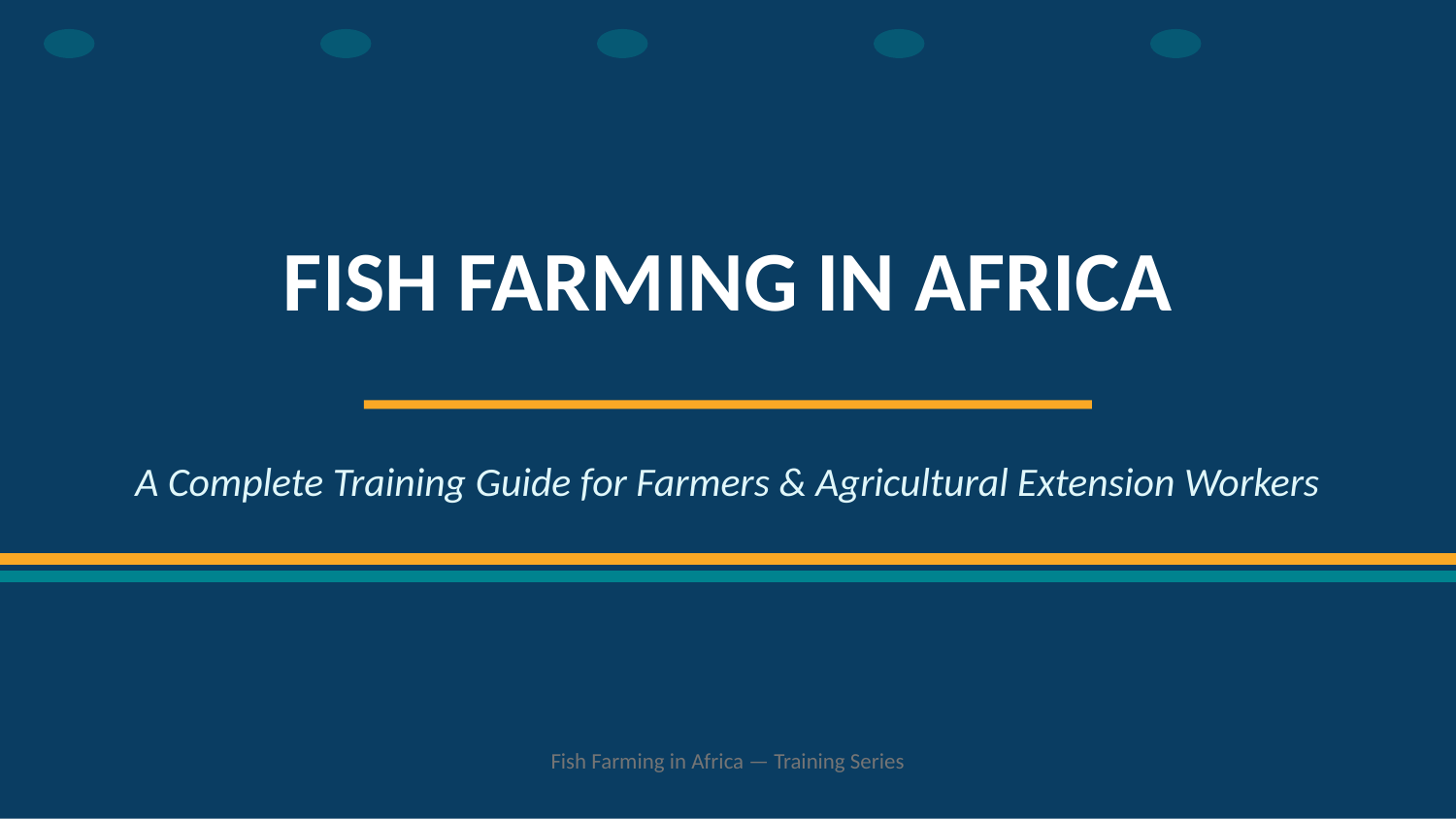

FISH FARMING IN AFRICA

A Complete Training Guide for Farmers & Agricultural Extension Workers

Fish Farming in Africa — Training Series